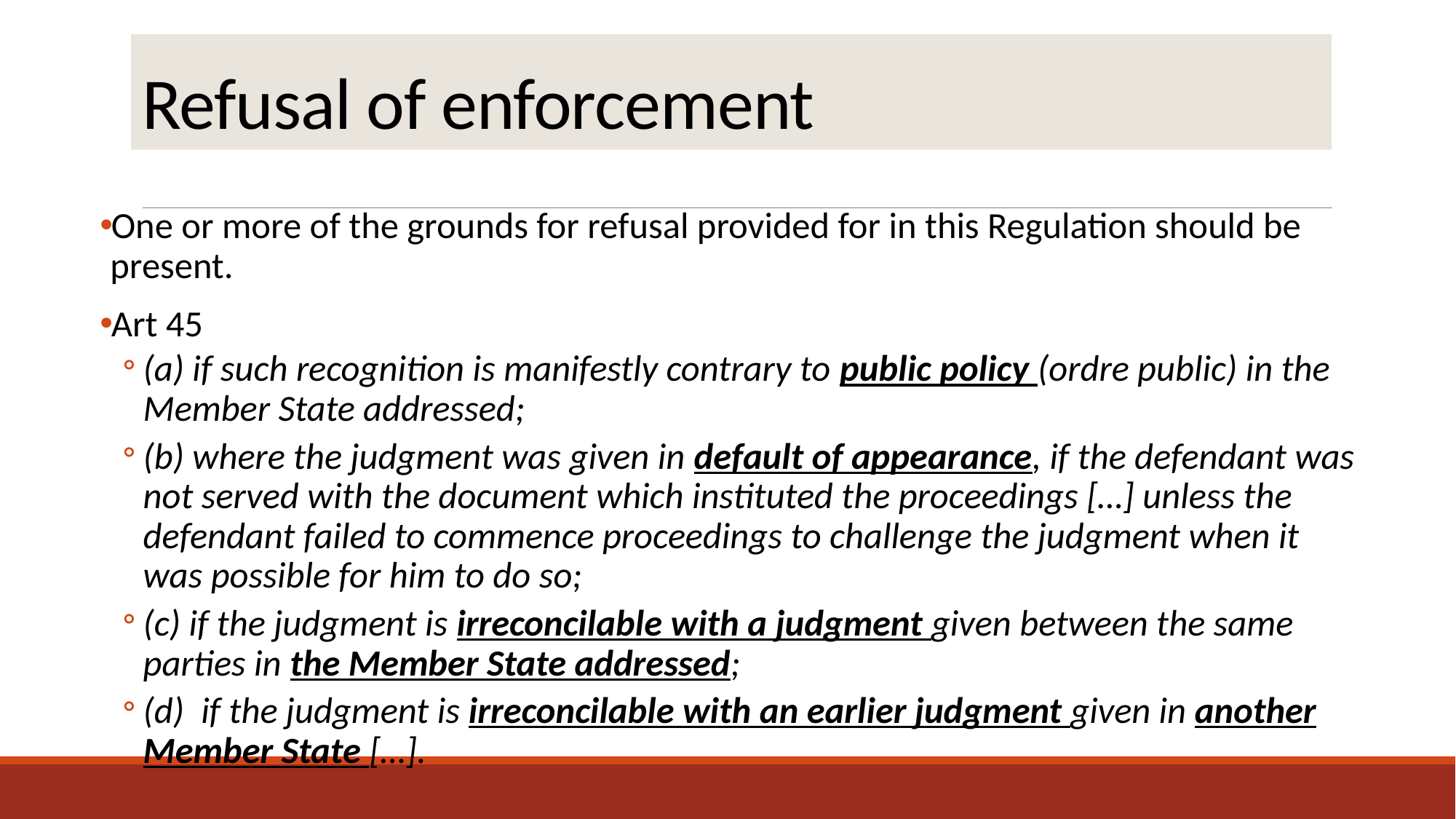

# Refusal of enforcement
One or more of the grounds for refusal provided for in this Regulation should be present.
Art 45
(a) if such recognition is manifestly contrary to public policy (ordre public) in the Member State addressed;
(b) where the judgment was given in default of appearance, if the defendant was not served with the document which instituted the proceedings […] unless the defendant failed to commence proceedings to challenge the judgment when it was possible for him to do so;
(c) if the judgment is irreconcilable with a judgment given between the same parties in the Member State addressed;
(d)  if the judgment is irreconcilable with an earlier judgment given in another Member State […].